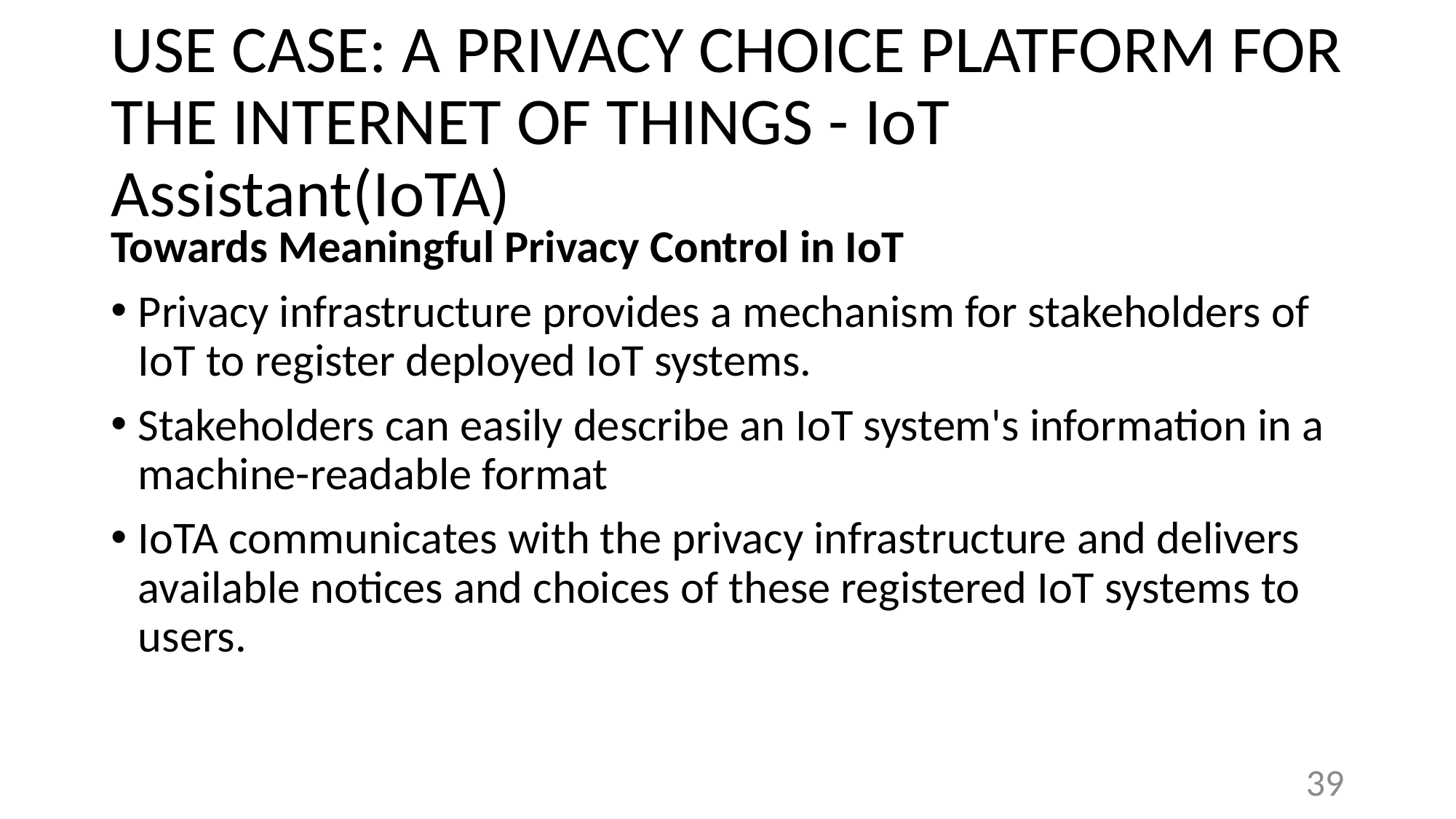

# USE CASE: A PRIVACY CHOICE PLATFORM FOR THE INTERNET OF THINGS - IoT Assistant(IoTA)
Towards Meaningful Privacy Control in IoT
Privacy infrastructure provides a mechanism for stakeholders of IoT to register deployed IoT systems.
Stakeholders can easily describe an IoT system's information in a machine-readable format
IoTA communicates with the privacy infrastructure and delivers available notices and choices of these registered IoT systems to users.
39